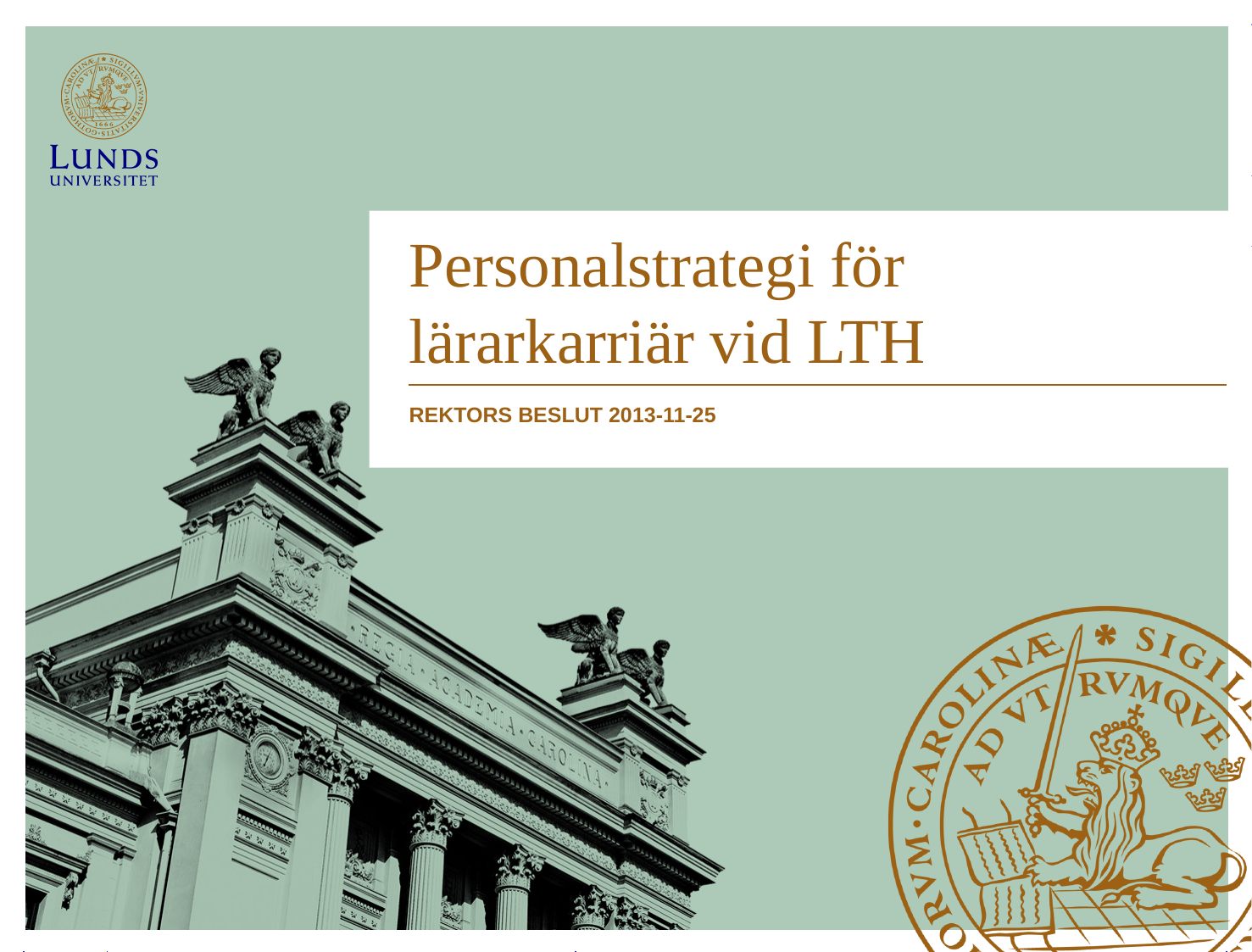

# Personalstrategi för lärarkarriär vid LTH
Rektors beslut 2013-11-25